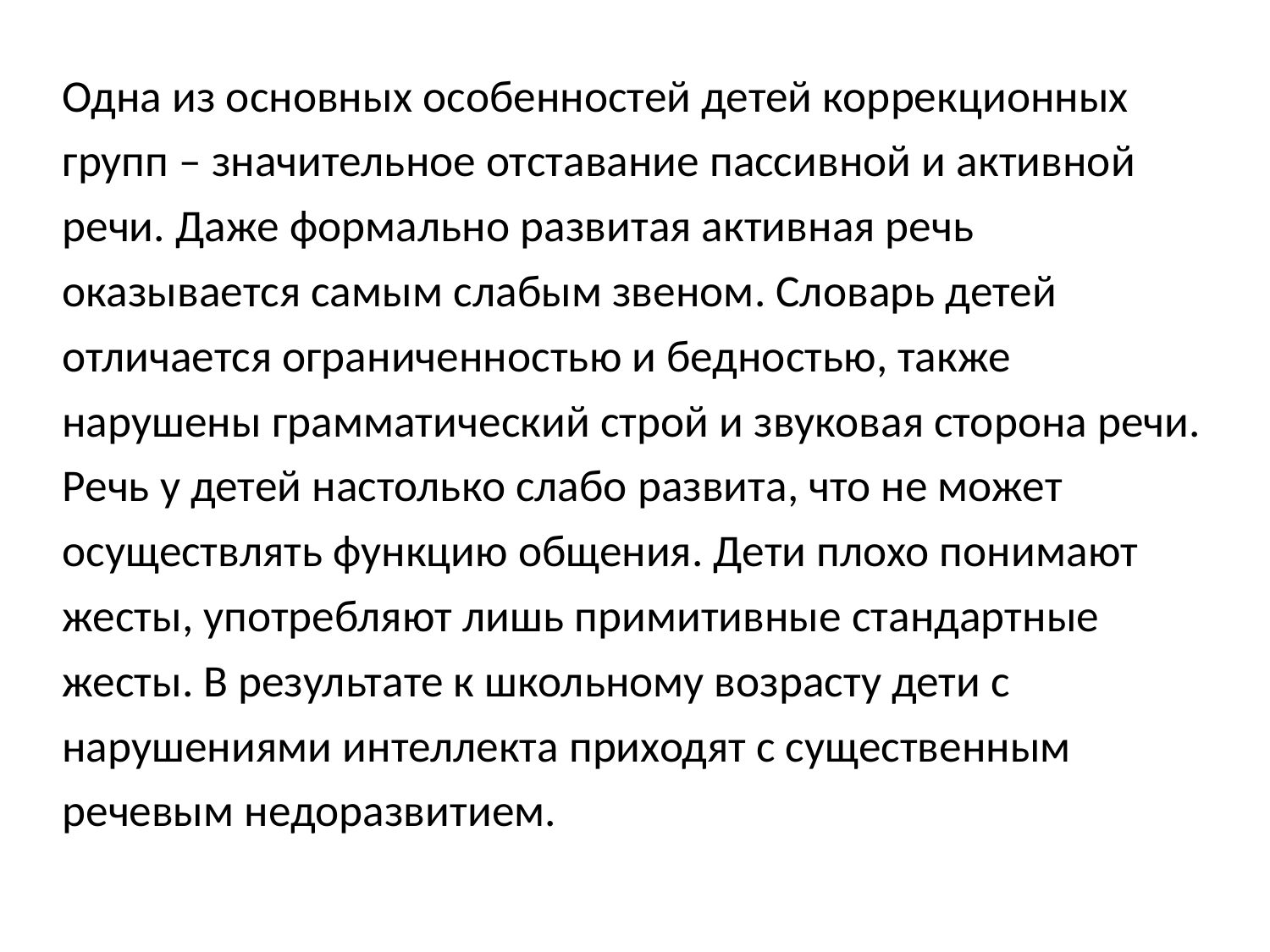

Одна из основных особенностей детей коррекционных групп – значительное отставание пассивной и активной речи. Даже формально развитая активная речь оказывается самым слабым звеном. Словарь детей отличается ограниченностью и бедностью, также нарушены грамматический строй и звуковая сторона речи.
Речь у детей настолько слабо развита, что не может осуществлять функцию общения. Дети плохо понимают жесты, употребляют лишь примитивные стандартные жесты. В результате к школьному возрасту дети с нарушениями интеллекта приходят с существенным речевым недоразвитием.